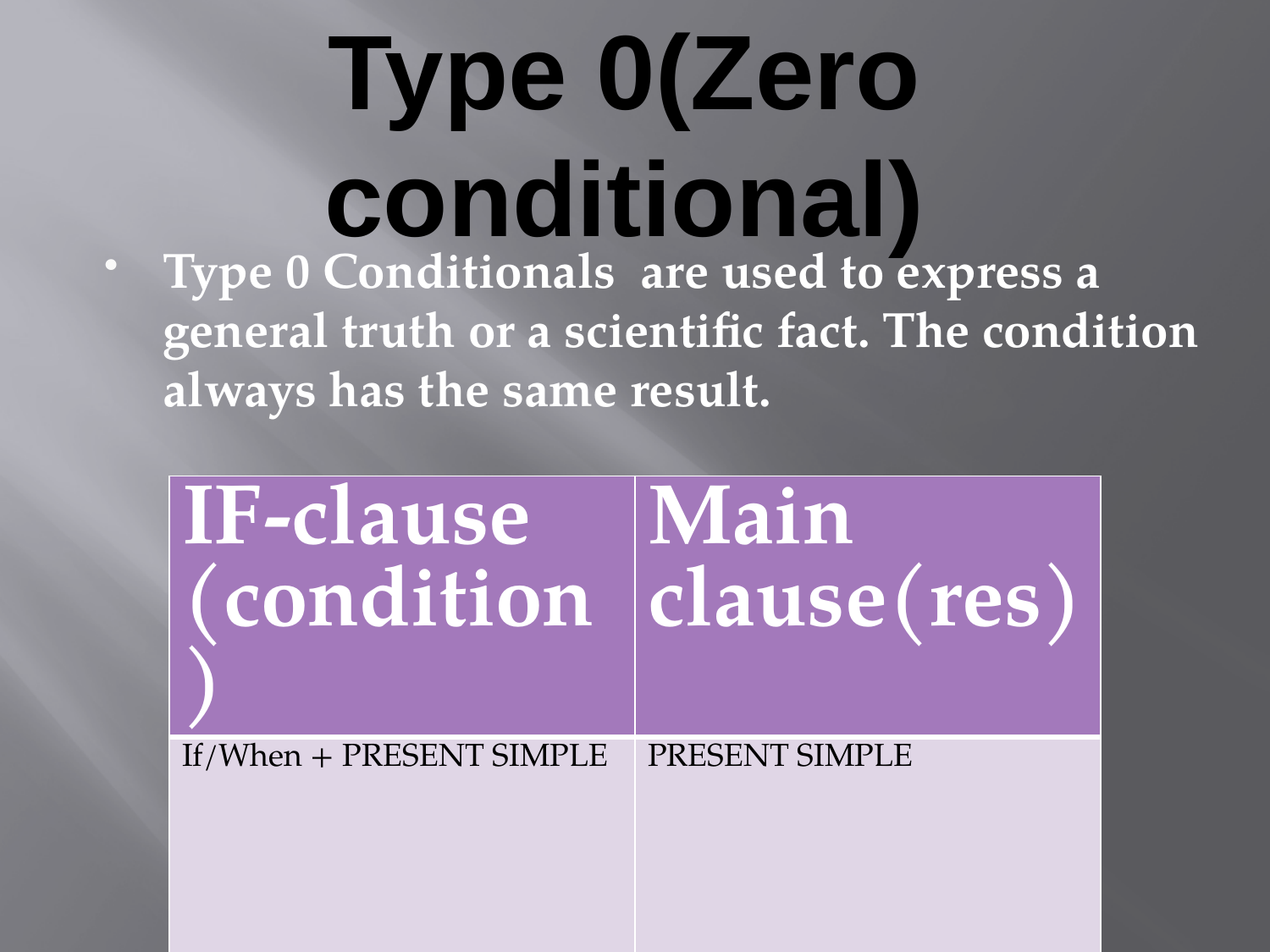

# Type 0(Zero conditional)
Type 0 Conditionals  are used to express a general truth or a scientific fact. The condition always has the same result.

| IF-clause (condition) | Main clause(res) |
| --- | --- |
| If/When + PRESENT SIMPLE | PRESENT SIMPLE |